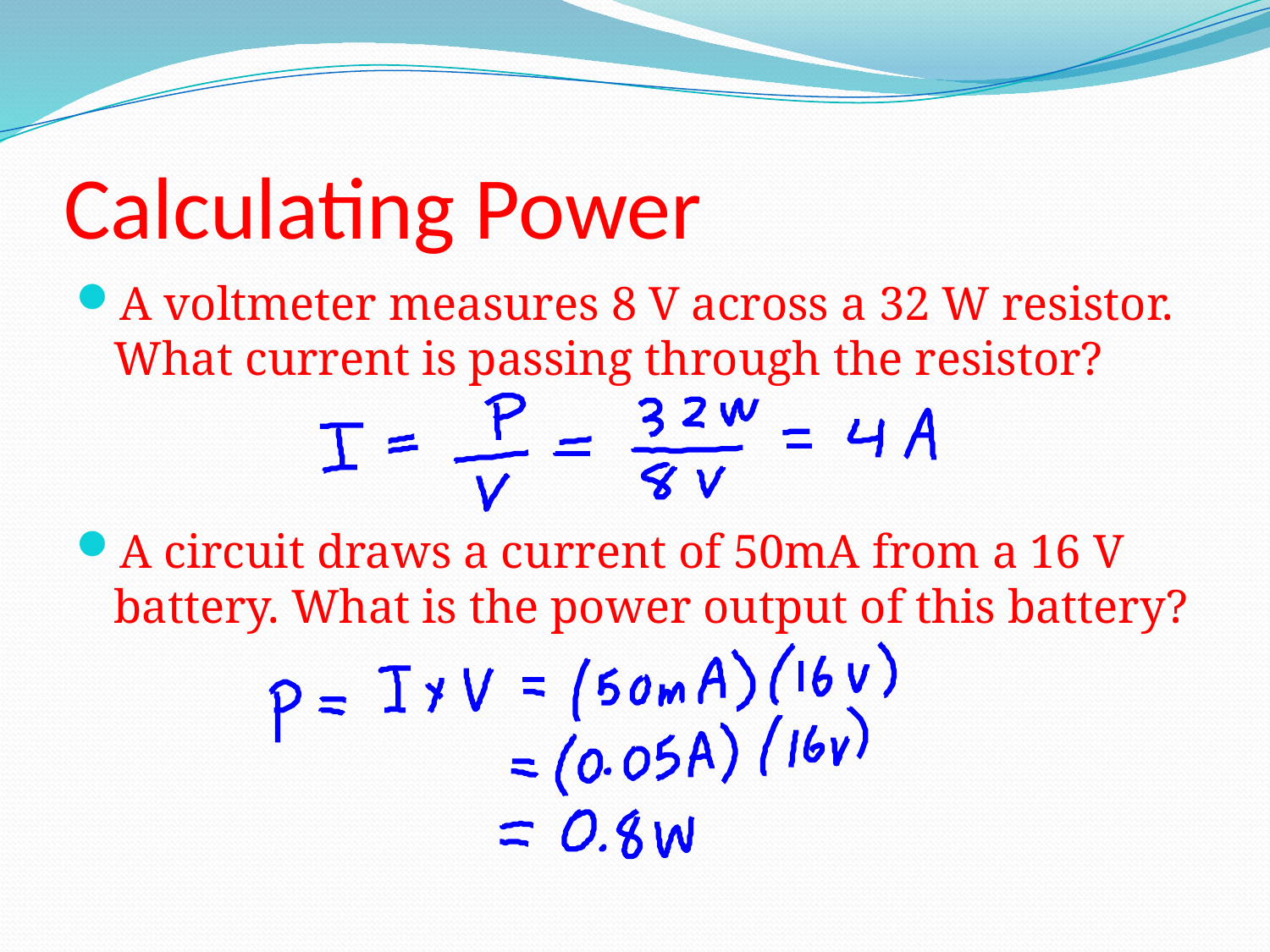

# Calculating Power
A voltmeter measures 8 V across a 32 W resistor. What current is passing through the resistor?

A circuit draws a current of 50mA from a 16 V battery. What is the power output of this battery?